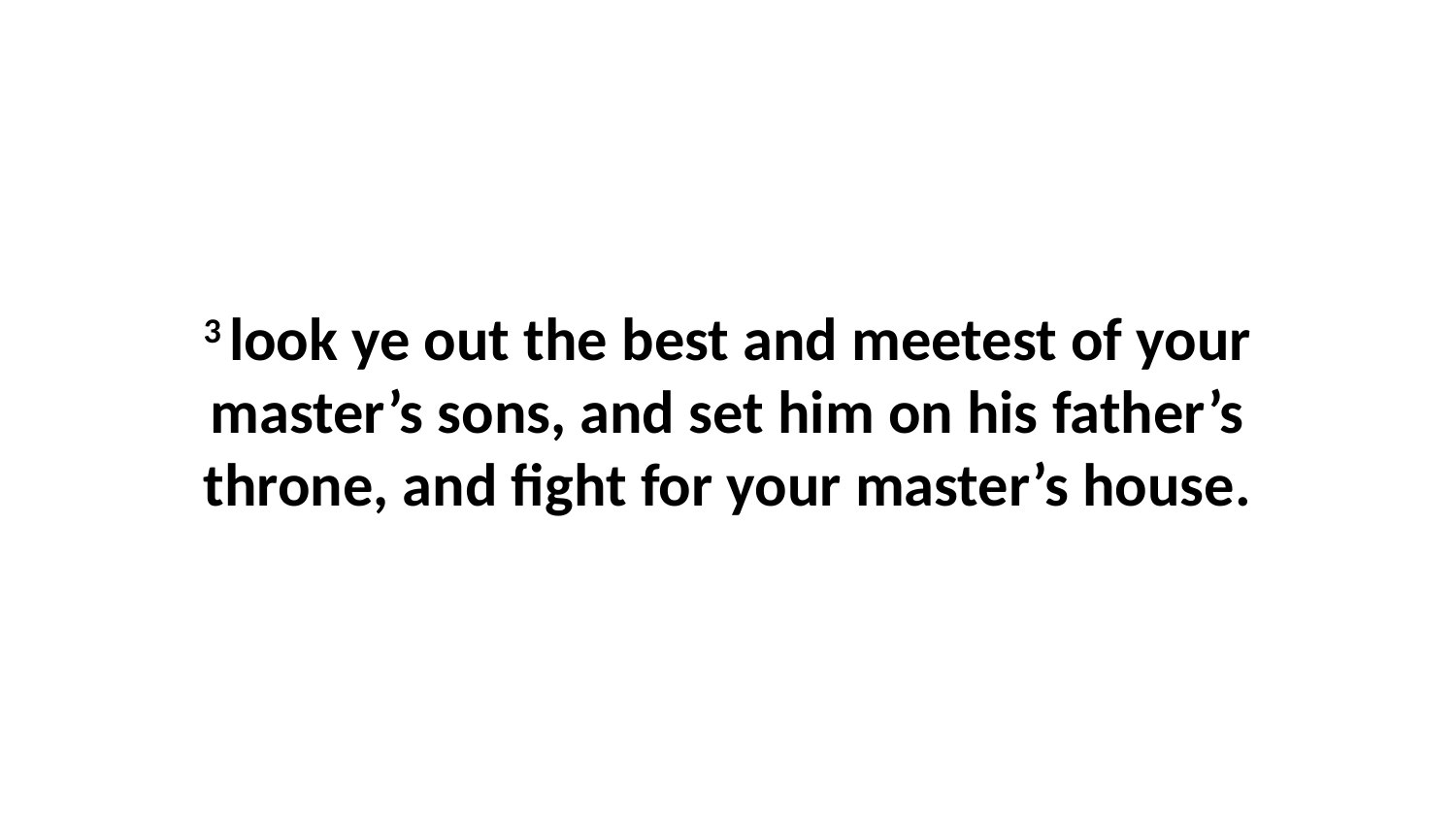

3 look ye out the best and meetest of your master’s sons, and set him on his father’s throne, and fight for your master’s house.